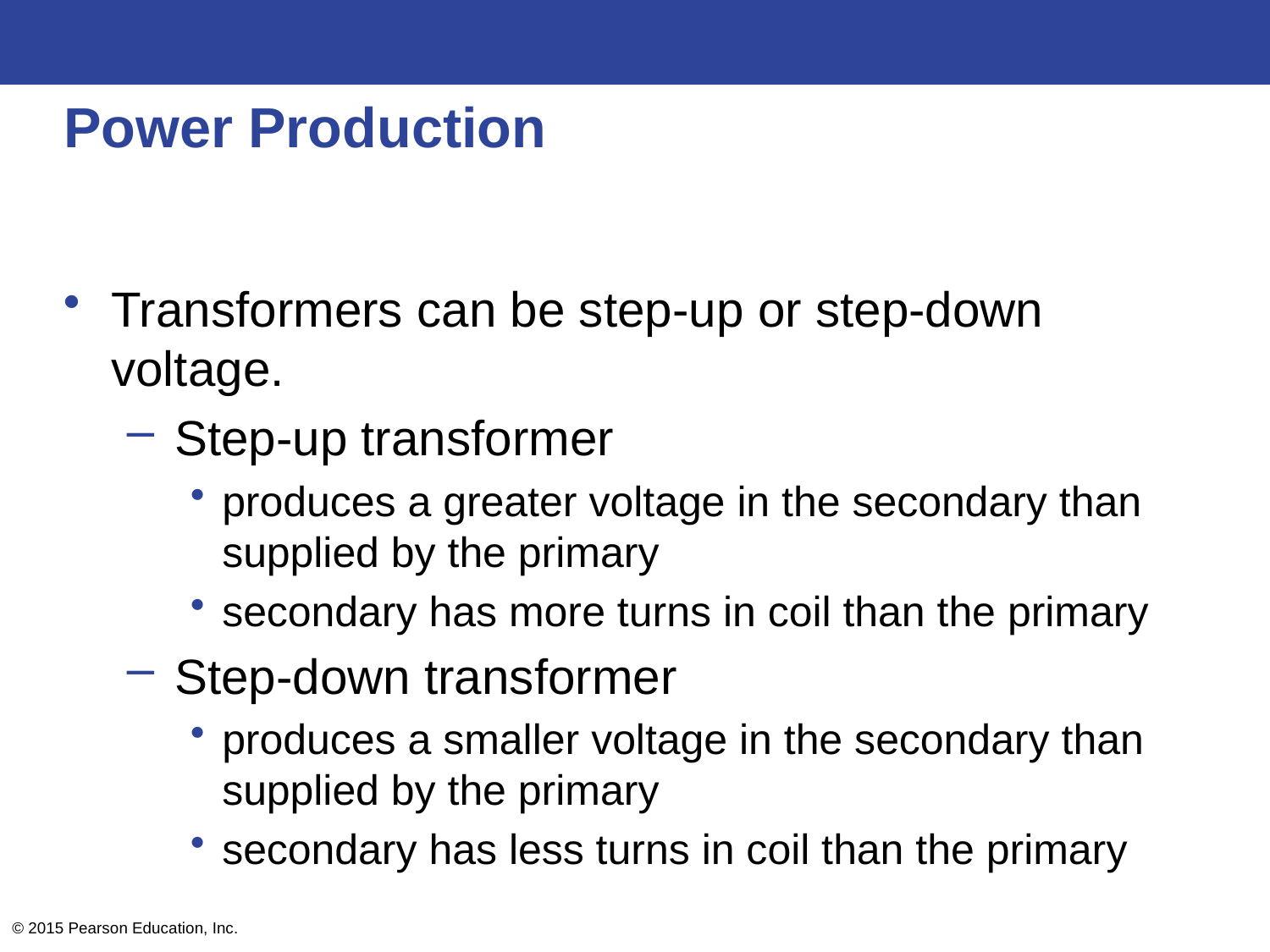

# Power Production
Transformers can be step-up or step-down voltage.
Step-up transformer
produces a greater voltage in the secondary than supplied by the primary
secondary has more turns in coil than the primary
Step-down transformer
produces a smaller voltage in the secondary than supplied by the primary
secondary has less turns in coil than the primary
© 2015 Pearson Education, Inc.